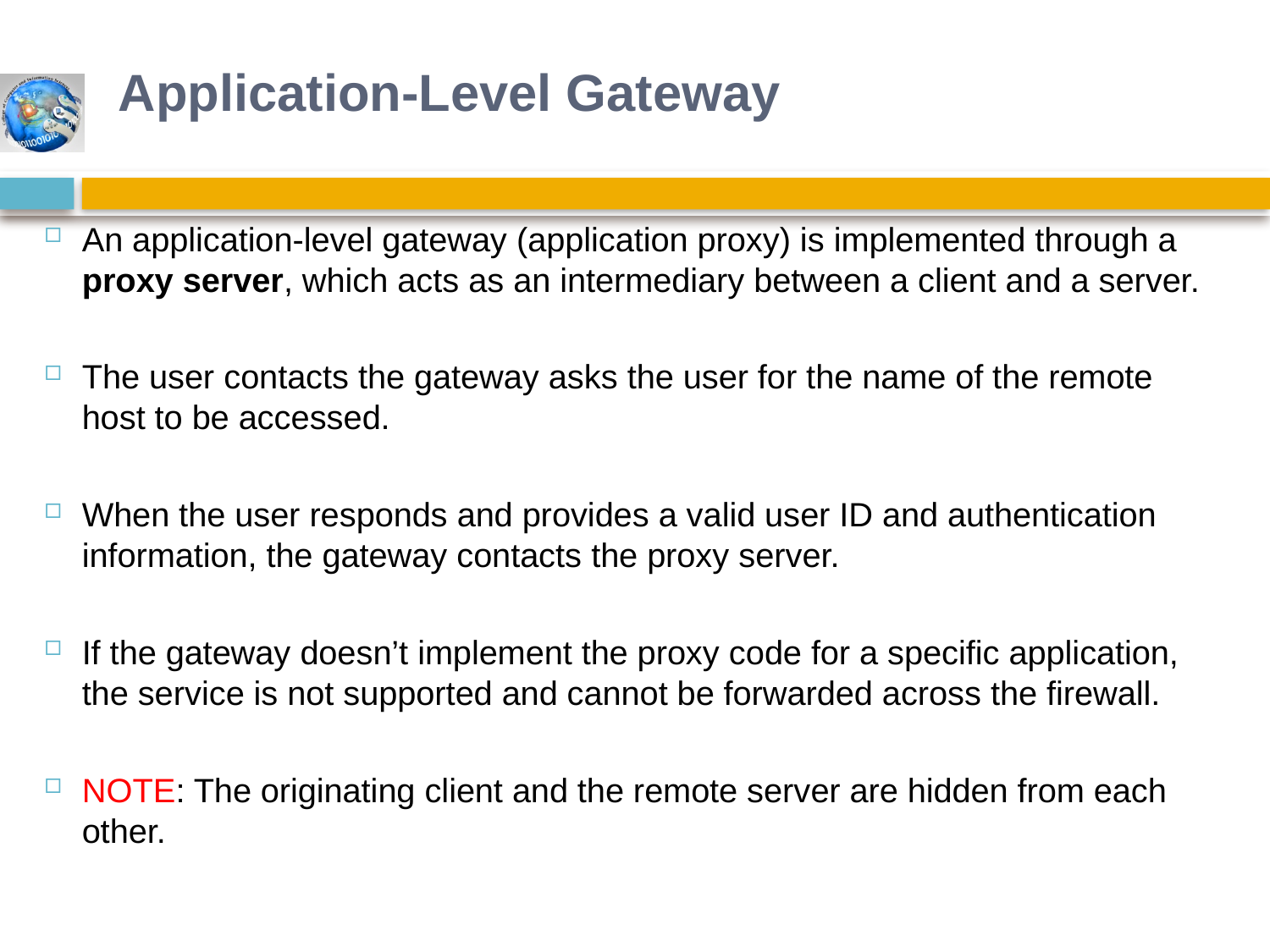

# Application-Level Gateway
An application-level gateway (application proxy) is implemented through a proxy server, which acts as an intermediary between a client and a server.

The user contacts the gateway asks the user for the name of the remote host to be accessed.

When the user responds and provides a valid user ID and authentication information, the gateway contacts the proxy server.

If the gateway doesn’t implement the proxy code for a specific application, the service is not supported and cannot be forwarded across the firewall.

NOTE: The originating client and the remote server are hidden from each other.